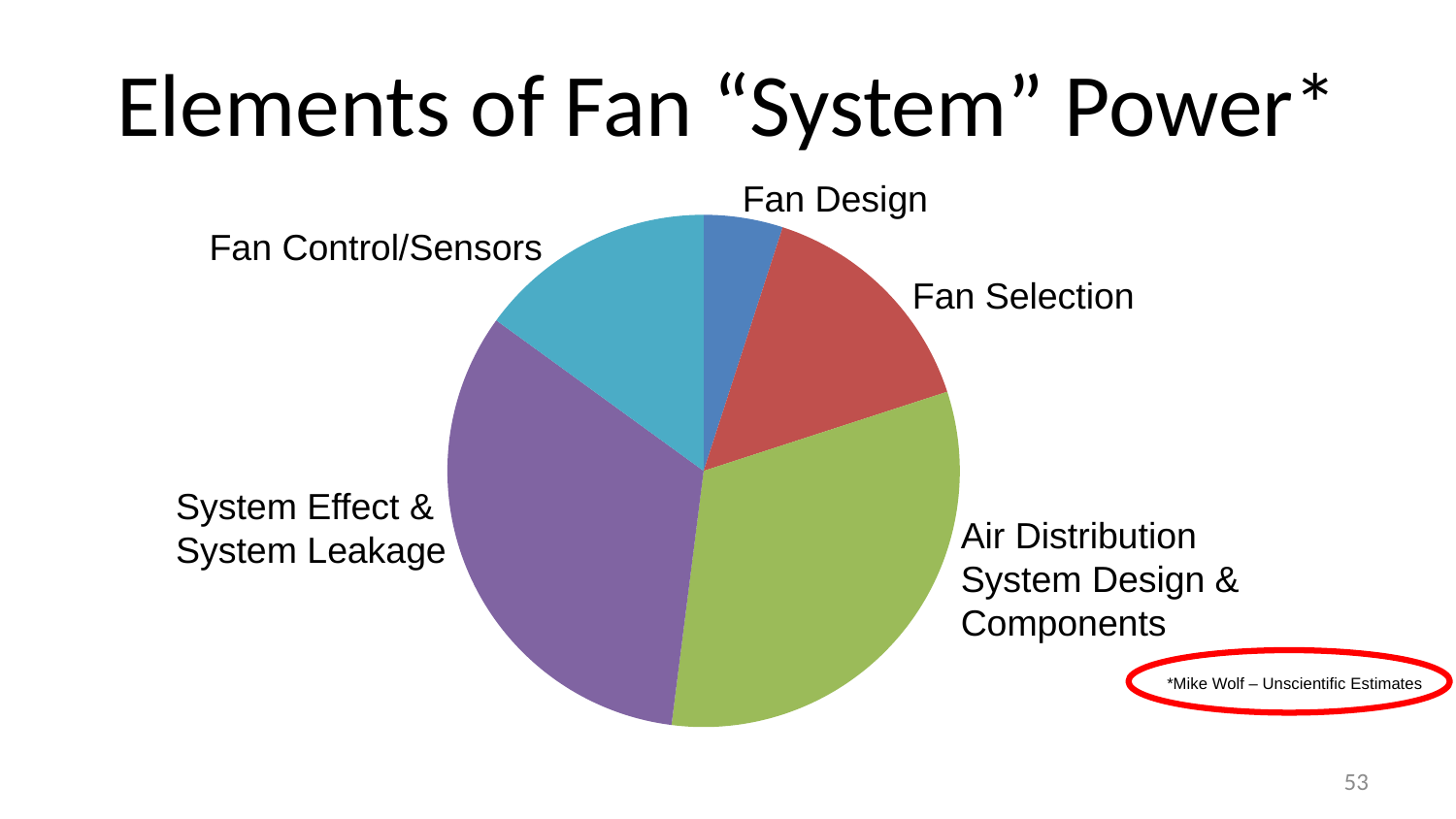

# Elements of Fan “System” Power*
Fan Design

### Chart

| Category | Column2 |
|---|---|
| Fan/Drives | 5.0 |
| Fan Selection | 15.0 |
| System Design | 32.0 |
| System Effect/Leakage | 33.0 |
| Fan Control | 15.0 |
Fan Control/Sensors

### Chart

| Category |  |
|---|---|
Fan Selection
System Effect &
System Leakage
Air Distribution
System Design & Components

*Mike Wolf – Unscientific Estimates
53